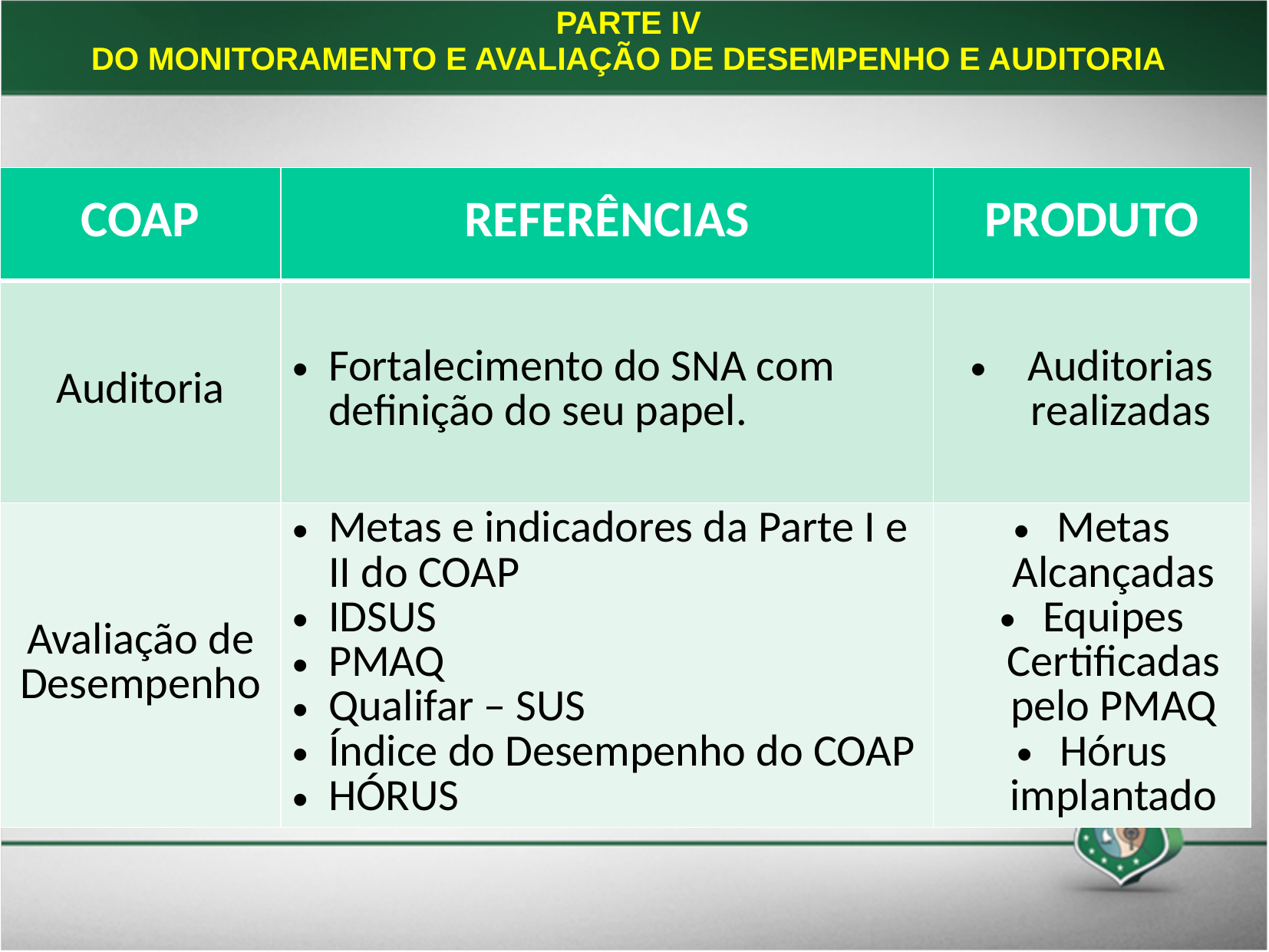

PARTE IV
DO MONITORAMENTO E AVALIAÇÃO DE DESEMPENHO E AUDITORIA
| COAP | REFERÊNCIAS | PRODUTO |
| --- | --- | --- |
| Auditoria | Fortalecimento do SNA com definição do seu papel. | Auditorias realizadas |
| Avaliação de Desempenho | Metas e indicadores da Parte I e II do COAP IDSUS PMAQ Qualifar – SUS Índice do Desempenho do COAP HÓRUS | Metas Alcançadas Equipes Certificadas pelo PMAQ Hórus implantado |